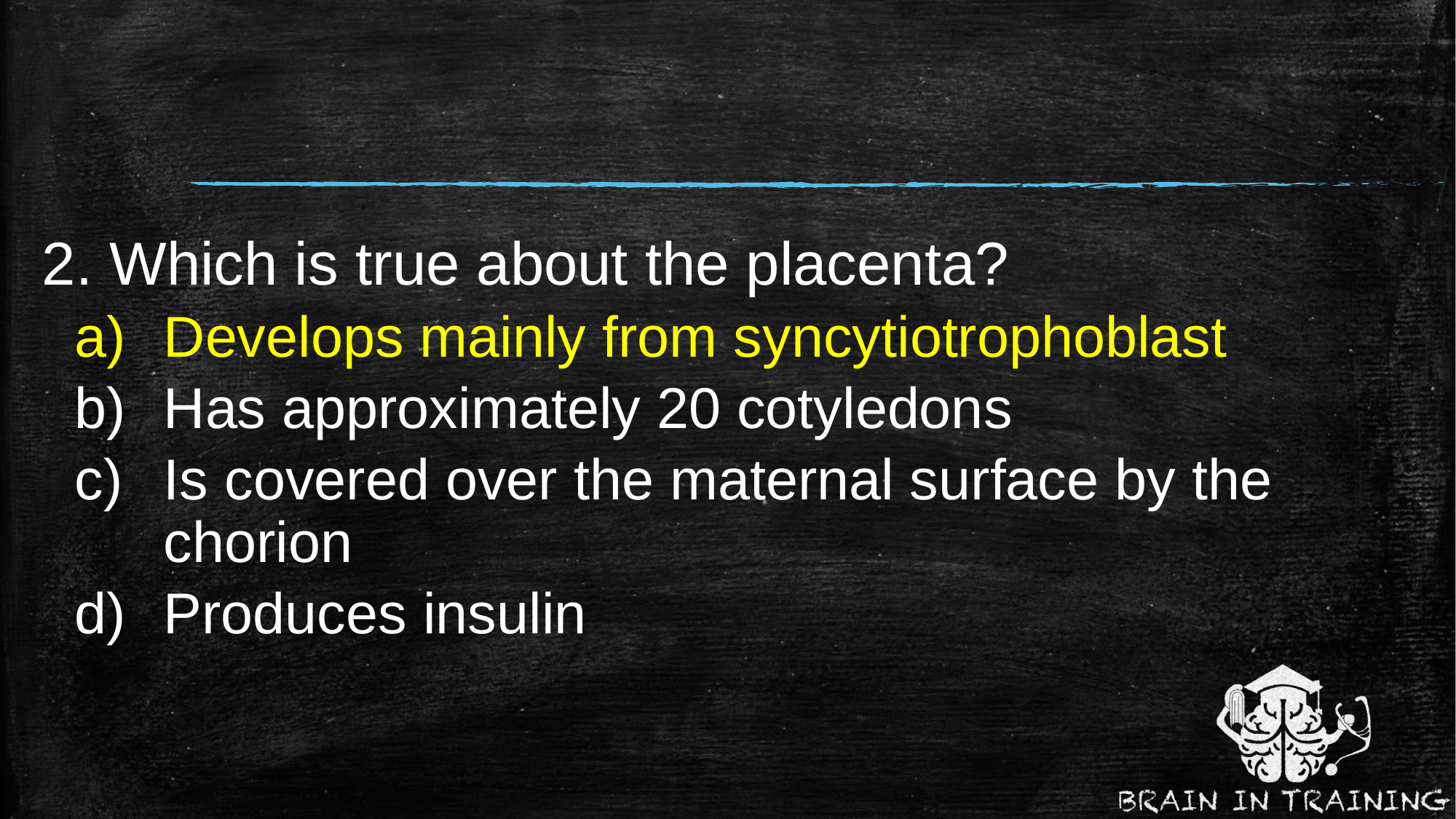

#
2. Which is true about the placenta?
Develops mainly from syncytiotrophoblast
Has approximately 20 cotyledons
Is covered over the maternal surface by the chorion
Produces insulin